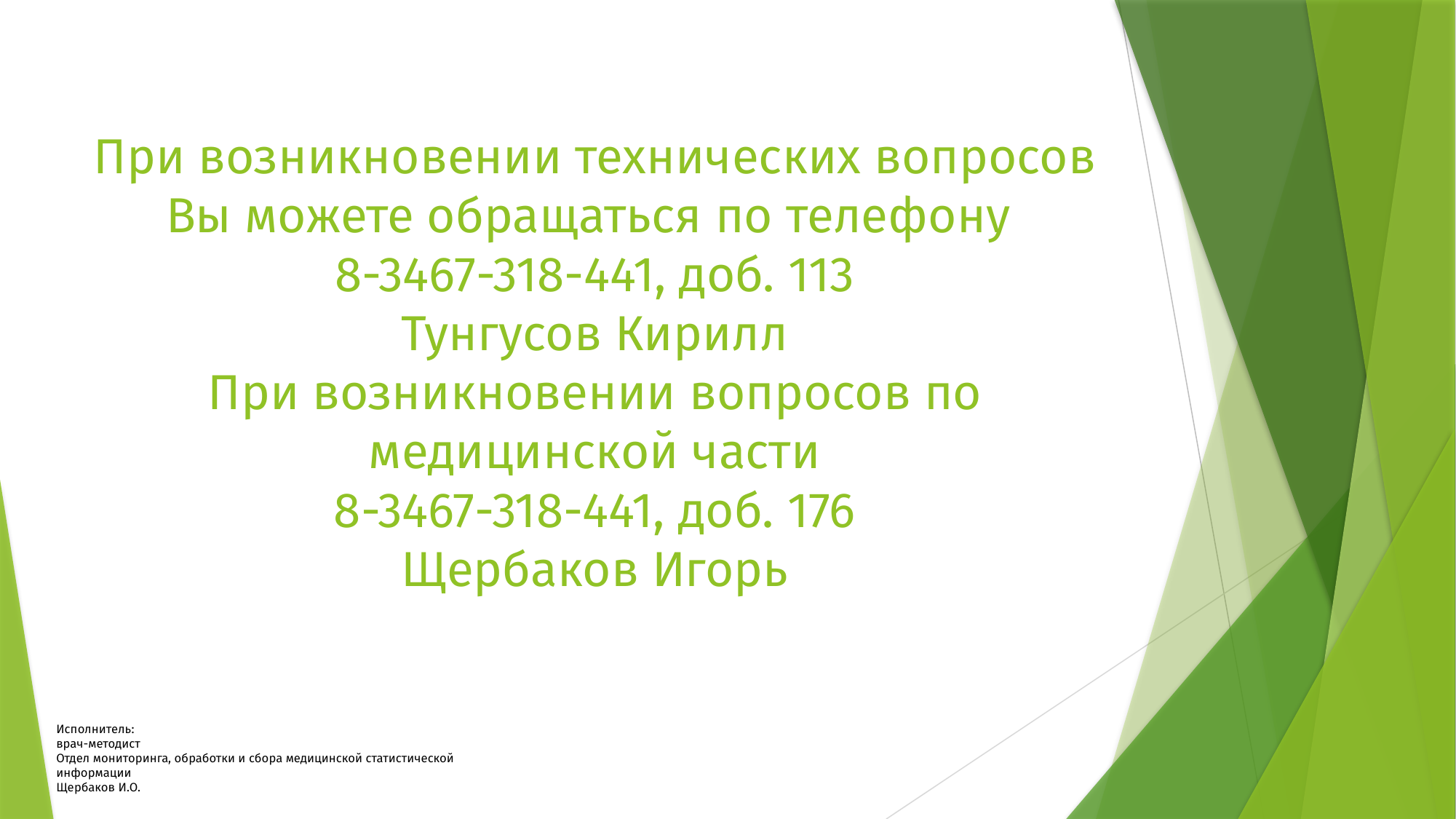

# При возникновении технических вопросов Вы можете обращаться по телефону 8-3467-318-441, доб. 113 Тунгусов Кирилл При возникновении вопросов по медицинской части 8-3467-318-441, доб. 176 Щербаков Игорь
Исполнитель:
врач-методист
Отдел мониторинга, обработки и сбора медицинской статистической информации
Щербаков И.О.